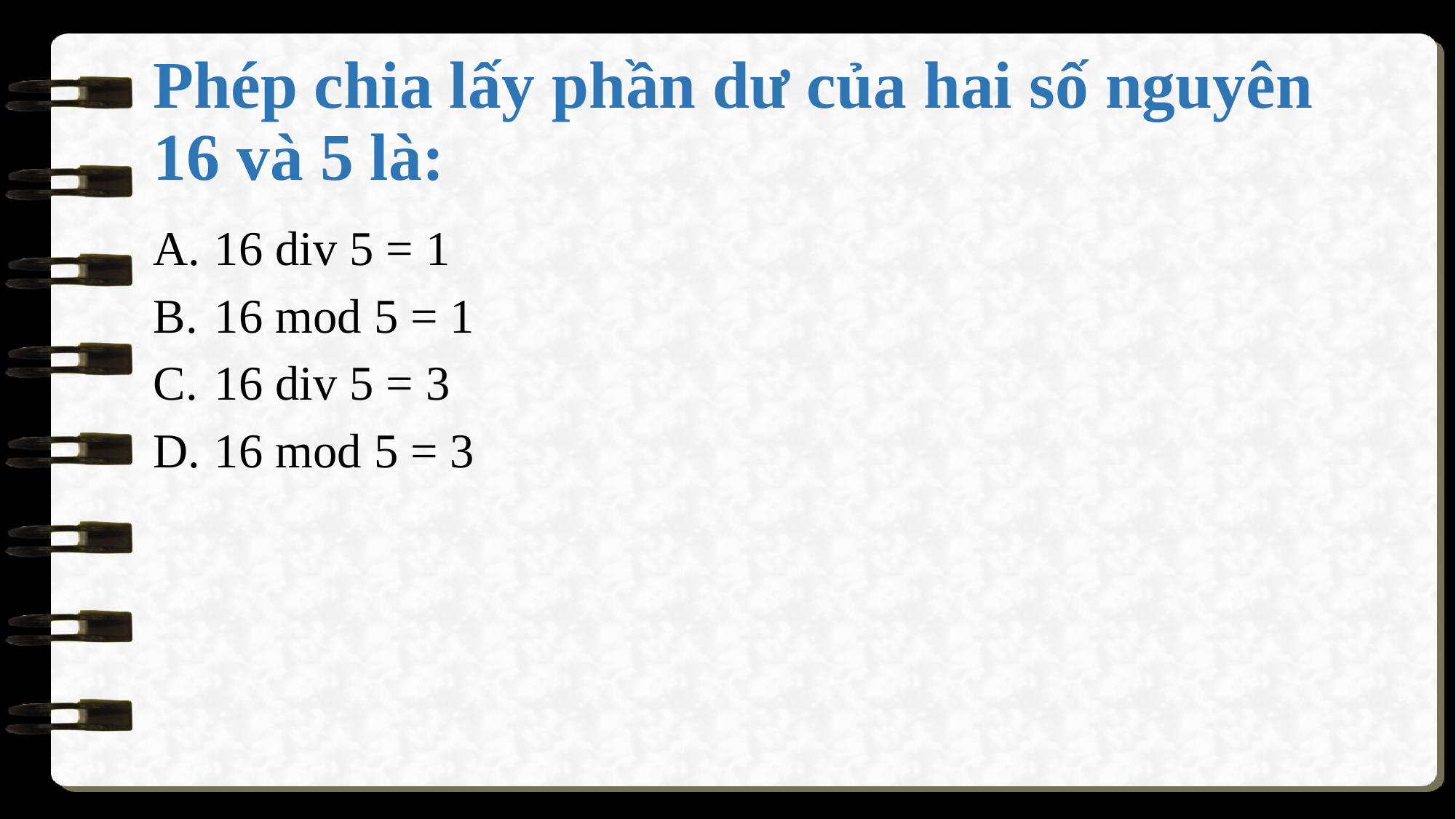

# Phép chia lấy phần dư của hai số nguyên 16 và 5 là:
16 div 5 = 1
16 mod 5 = 1
16 div 5 = 3
16 mod 5 = 3